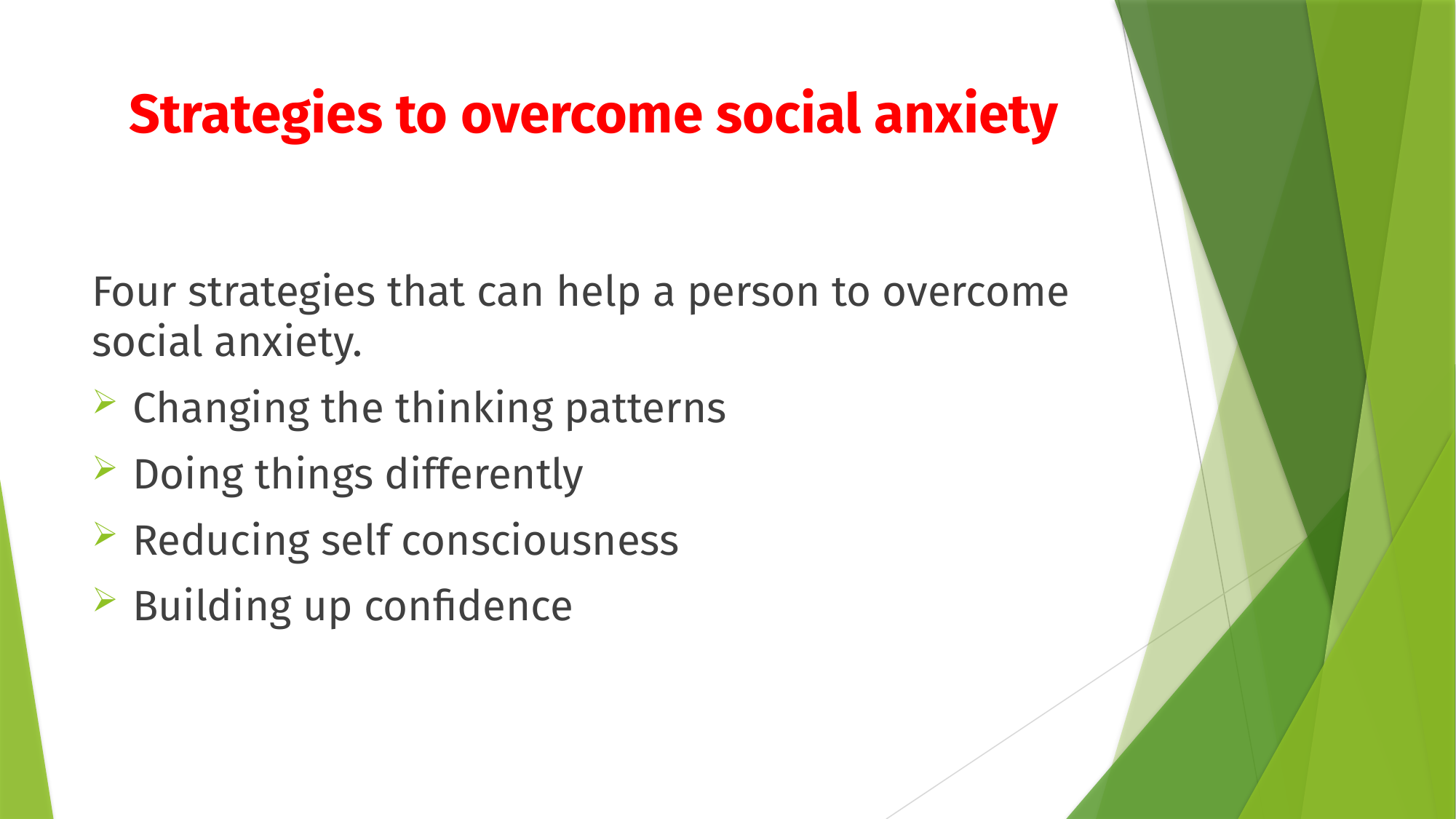

# Strategies to overcome social anxiety
Four strategies that can help a person to overcome social anxiety.
Changing the thinking patterns
Doing things differently
Reducing self consciousness
Building up confidence